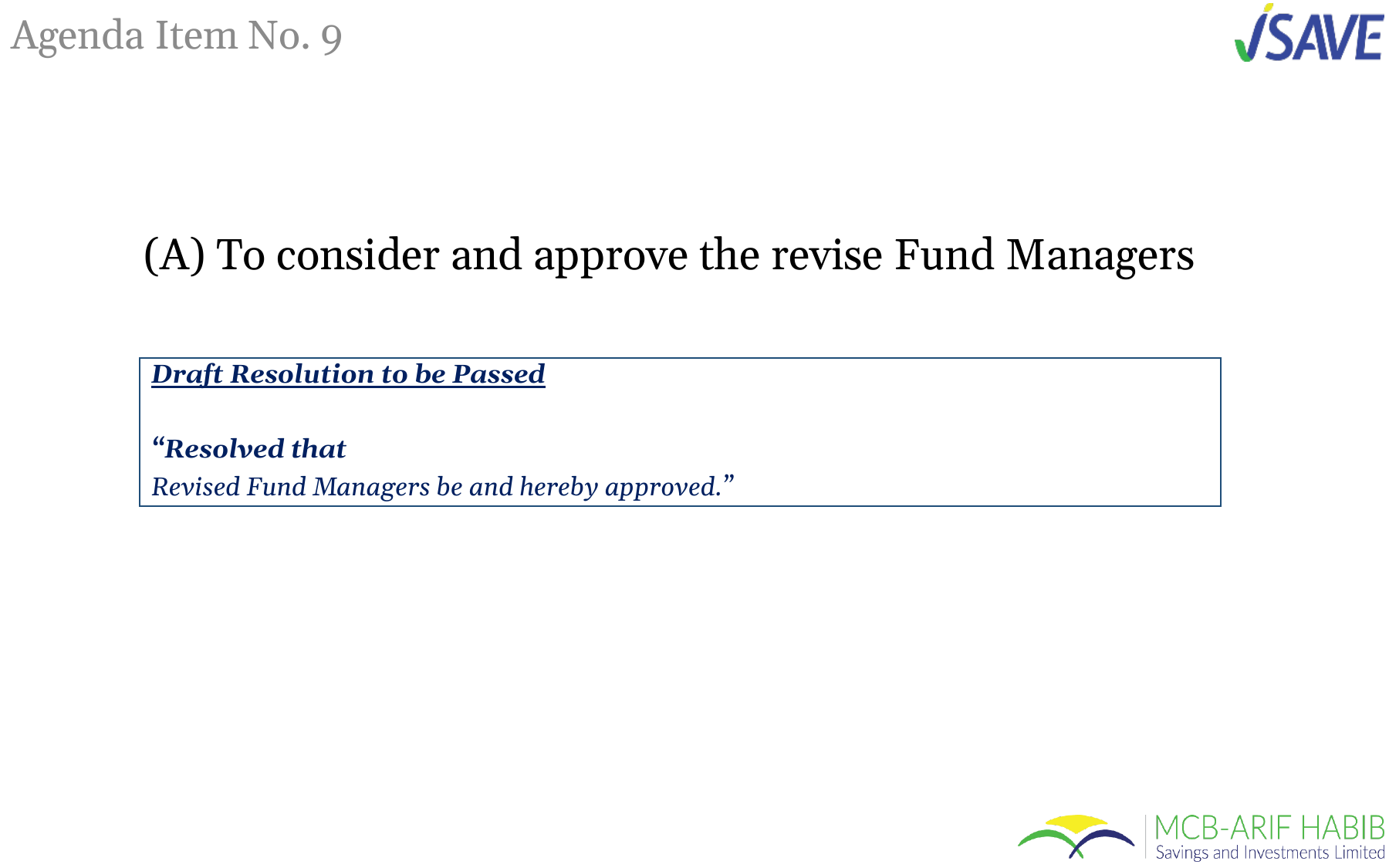

Agenda Item No. 9
# (A) To consider and approve the revise Fund Managers
Draft Resolution to be Passed

“Resolved that
Revised Fund Managers be and hereby approved.”